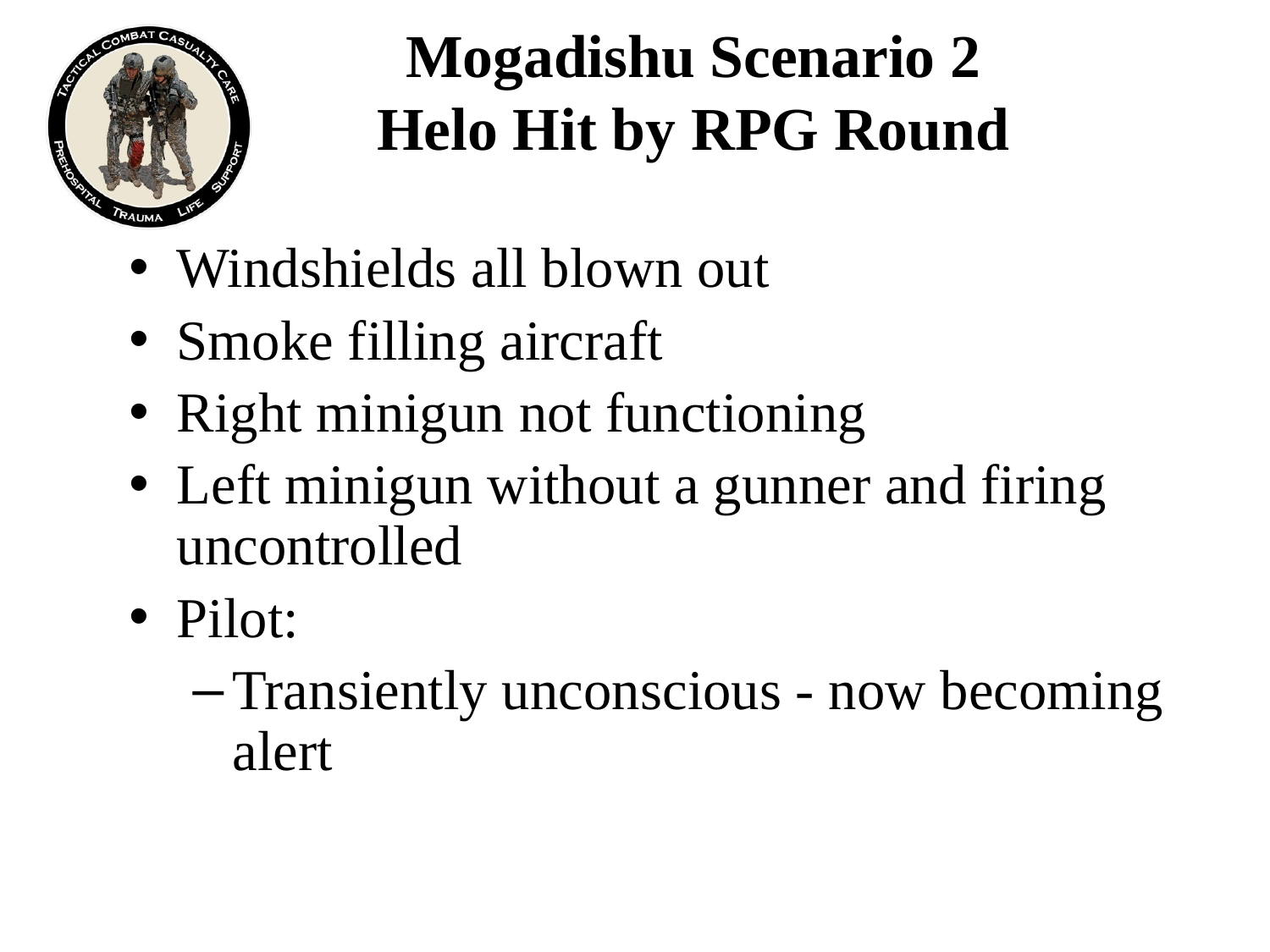

# Mogadishu Scenario 2 Helo Hit by RPG Round
Windshields all blown out
Smoke filling aircraft
Right minigun not functioning
Left minigun without a gunner and firing uncontrolled
Pilot:
Transiently unconscious - now becoming alert